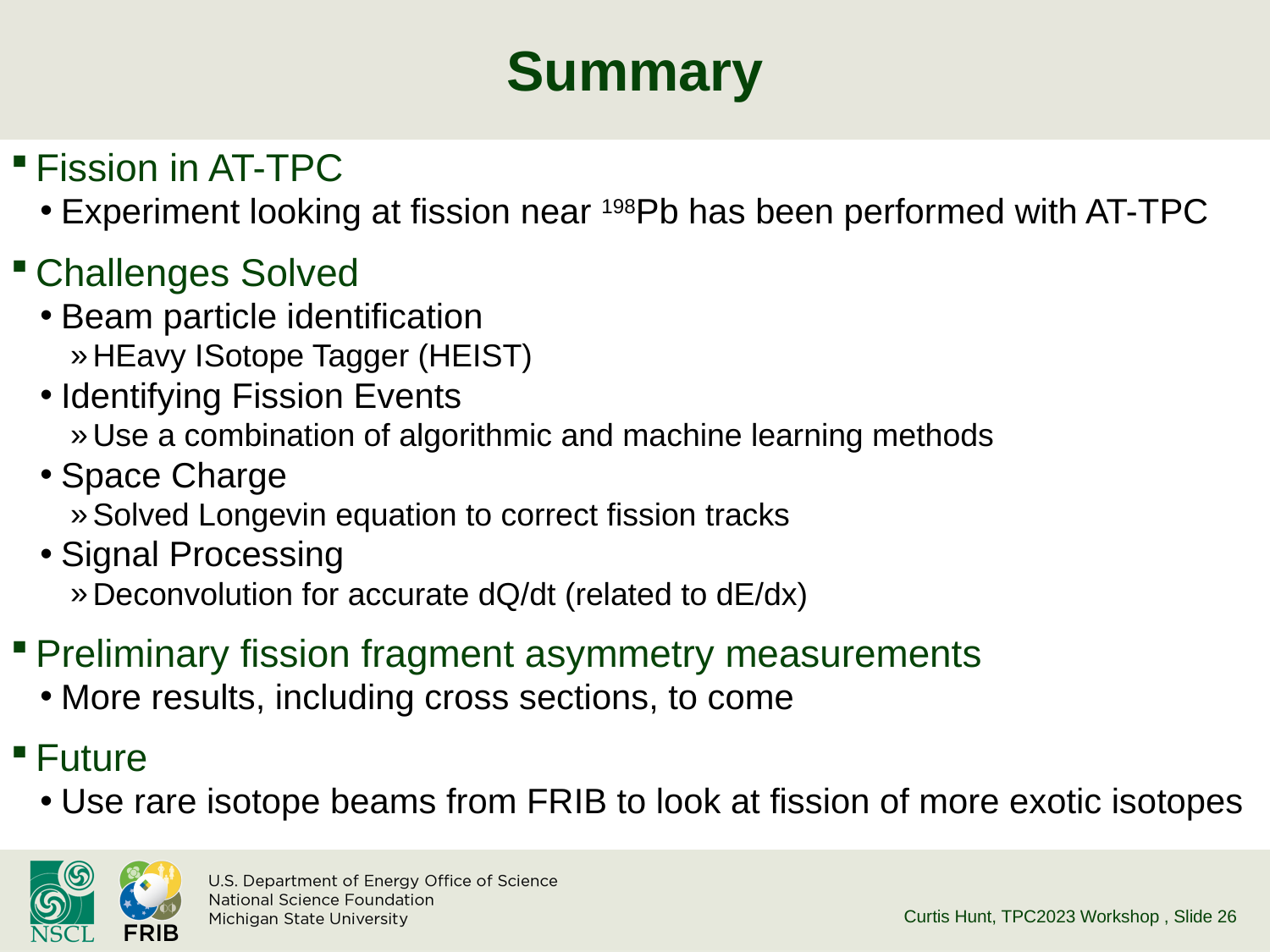

# Summary
Fission in AT-TPC
Experiment looking at fission near 198Pb has been performed with AT-TPC
Challenges Solved
Beam particle identification
HEavy ISotope Tagger (HEIST)
Identifying Fission Events
Use a combination of algorithmic and machine learning methods
Space Charge
Solved Longevin equation to correct fission tracks
Signal Processing
Deconvolution for accurate dQ/dt (related to dE/dx)
Preliminary fission fragment asymmetry measurements
More results, including cross sections, to come
Future
Use rare isotope beams from FRIB to look at fission of more exotic isotopes

Curtis Hunt, TPC2023 Workshop
, Slide 26